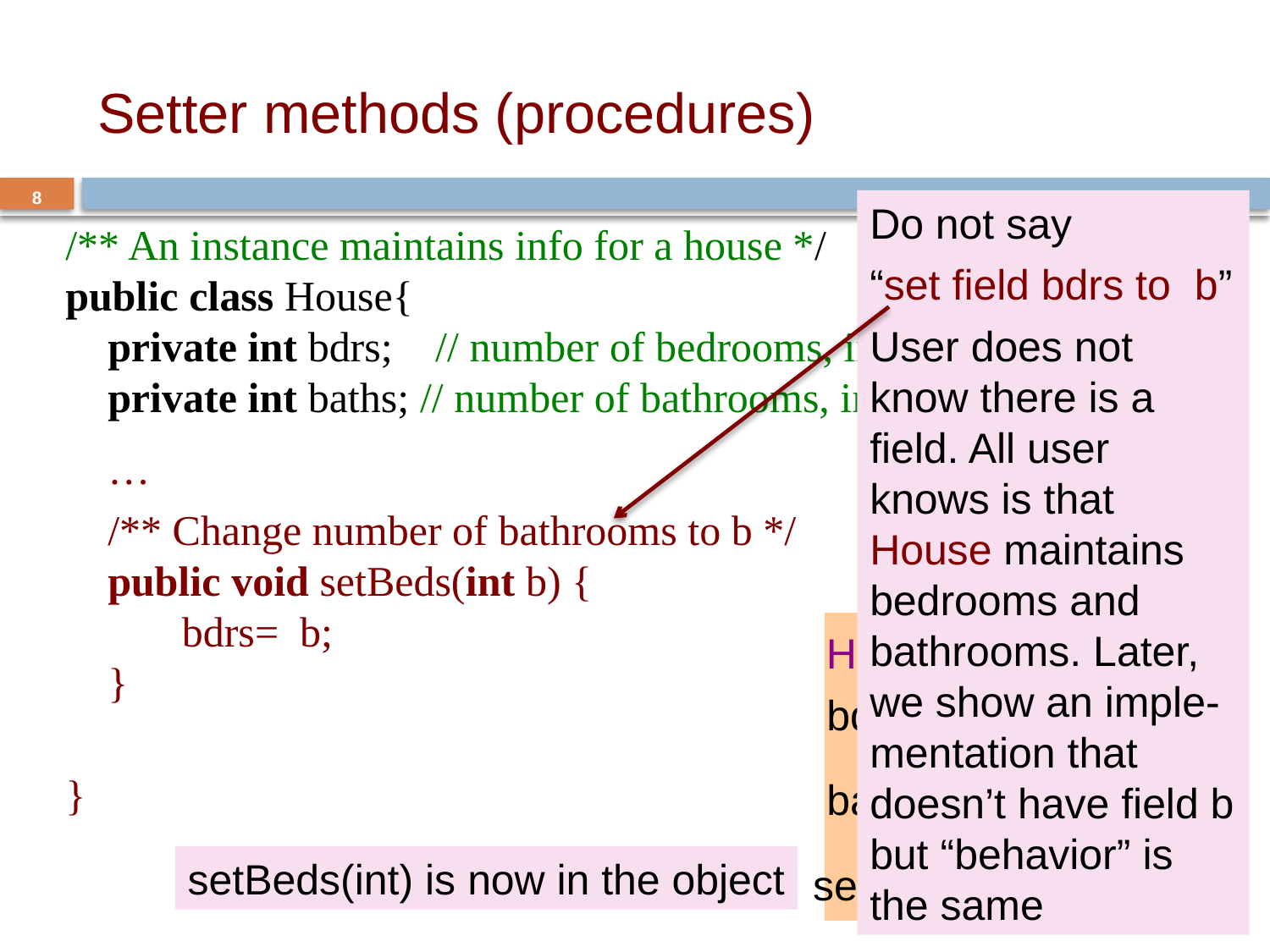

# Setter methods (procedures)
8
Do not say
“set field bdrs to  b”
User does not know there is a field. All user knows is that House maintains bedrooms and bathrooms. Later, we show an imple-mentation that doesn’t have field b but “behavior” is the same
/** An instance maintains info for a house */
public class House{
    private int bdrs;    // number of bedrooms, in 0..10
    private int baths; // number of bathrooms, in 1..5
    …

}
No way to store value in a field!
We can add a “setter method”
/** Change number of bathrooms to b */
public void setBeds(int b) {
       bdrs=  b;
}
House@150

House
bdrs
2
baths
1
getBeds()
getBaths()
toString()
setBeds(int) is now in the object
setBeds(int)